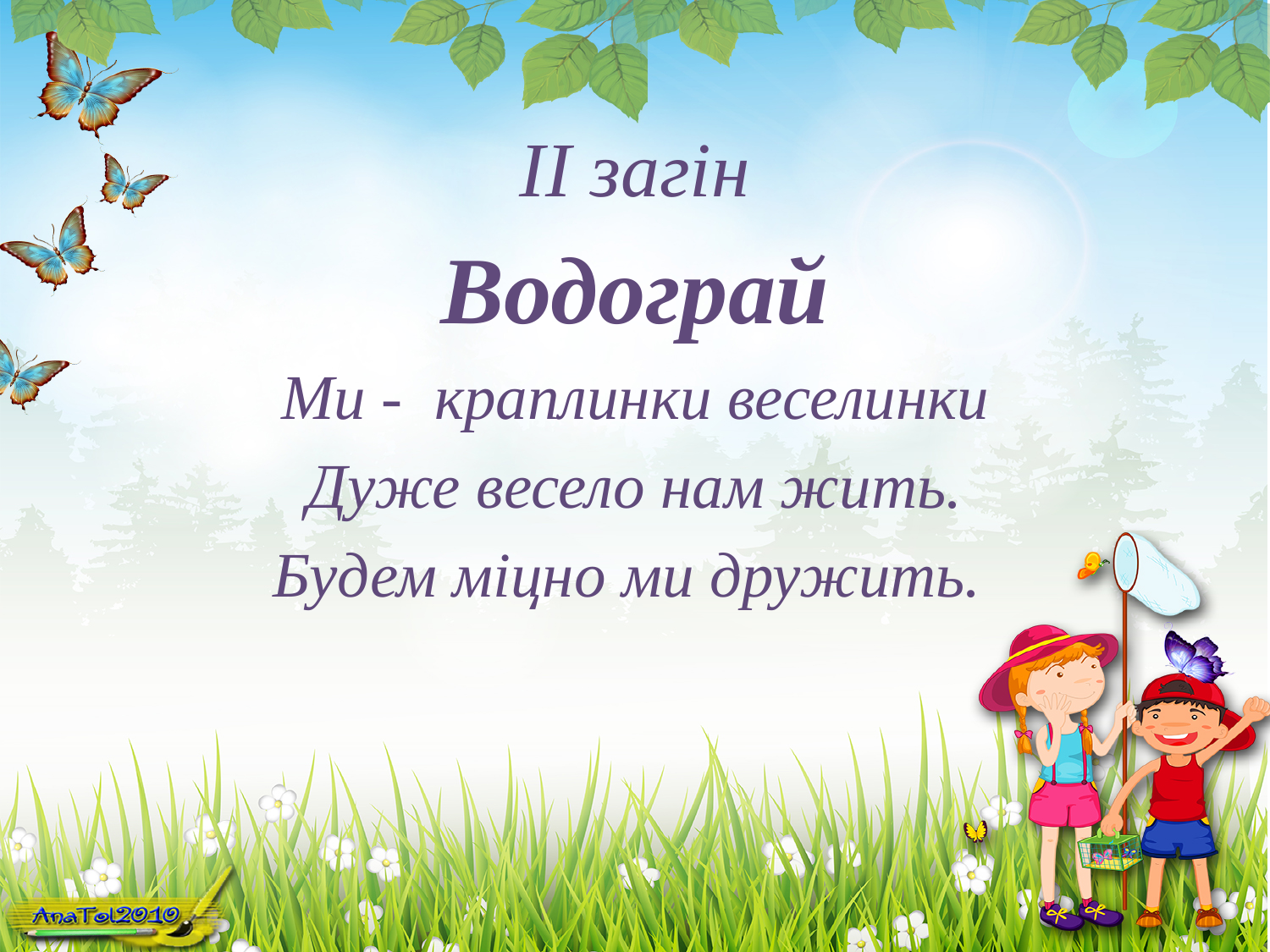

# ІІ загін
Водограй
Ми -  краплинки веселинки
Дуже весело нам жить.
Будем міцно ми дружить.